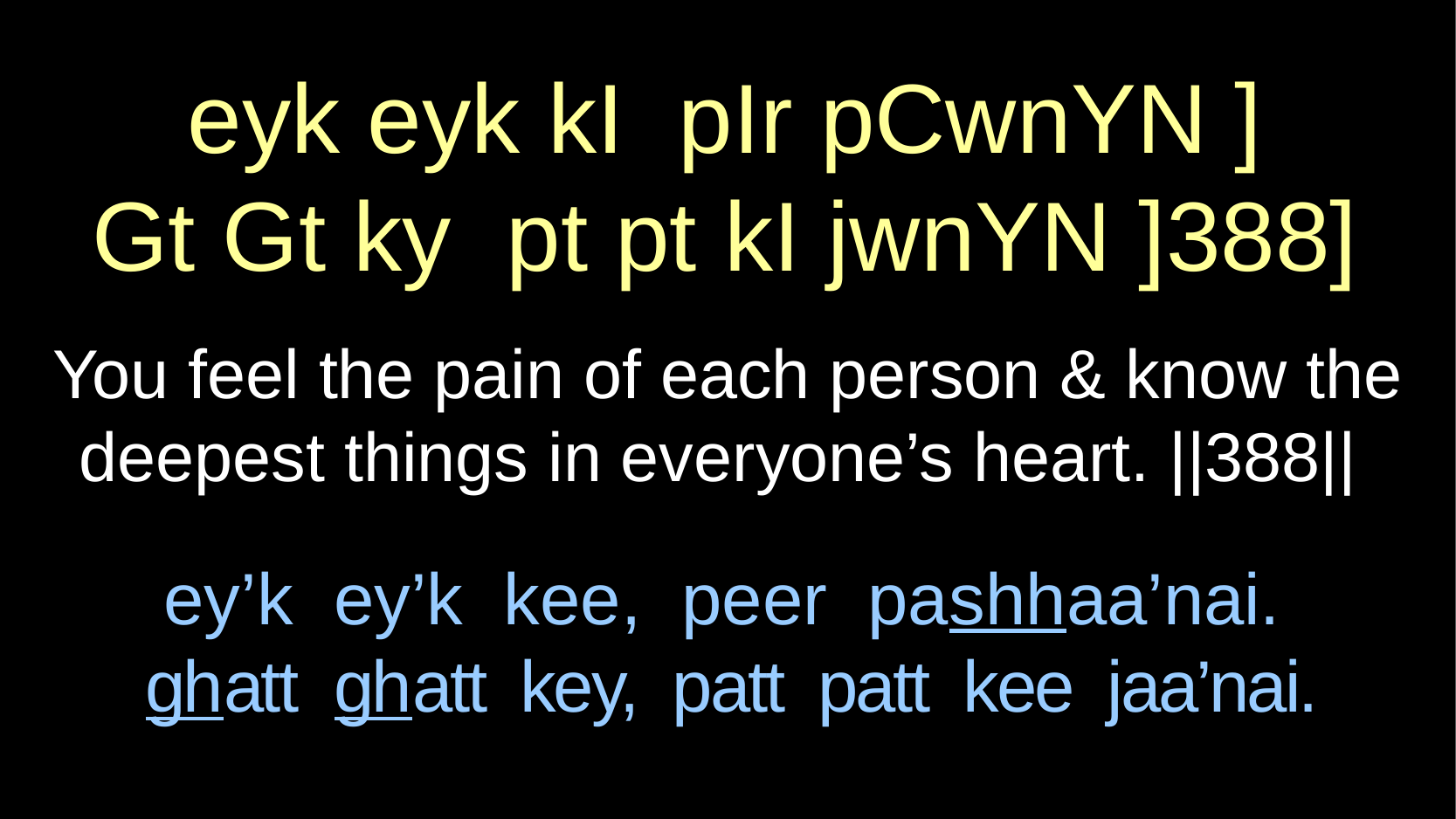

eyk eyk kI  pIr pCwnYN ]
Gt Gt ky  pt pt kI jwnYN ]388]
You feel the pain of each person & know the deepest things in everyone’s heart. ||388||
ey’k  ey’k  kee,  peer  pashhaa’nai.
 ghatt  ghatt  key,  patt  patt  kee  jaa’nai.